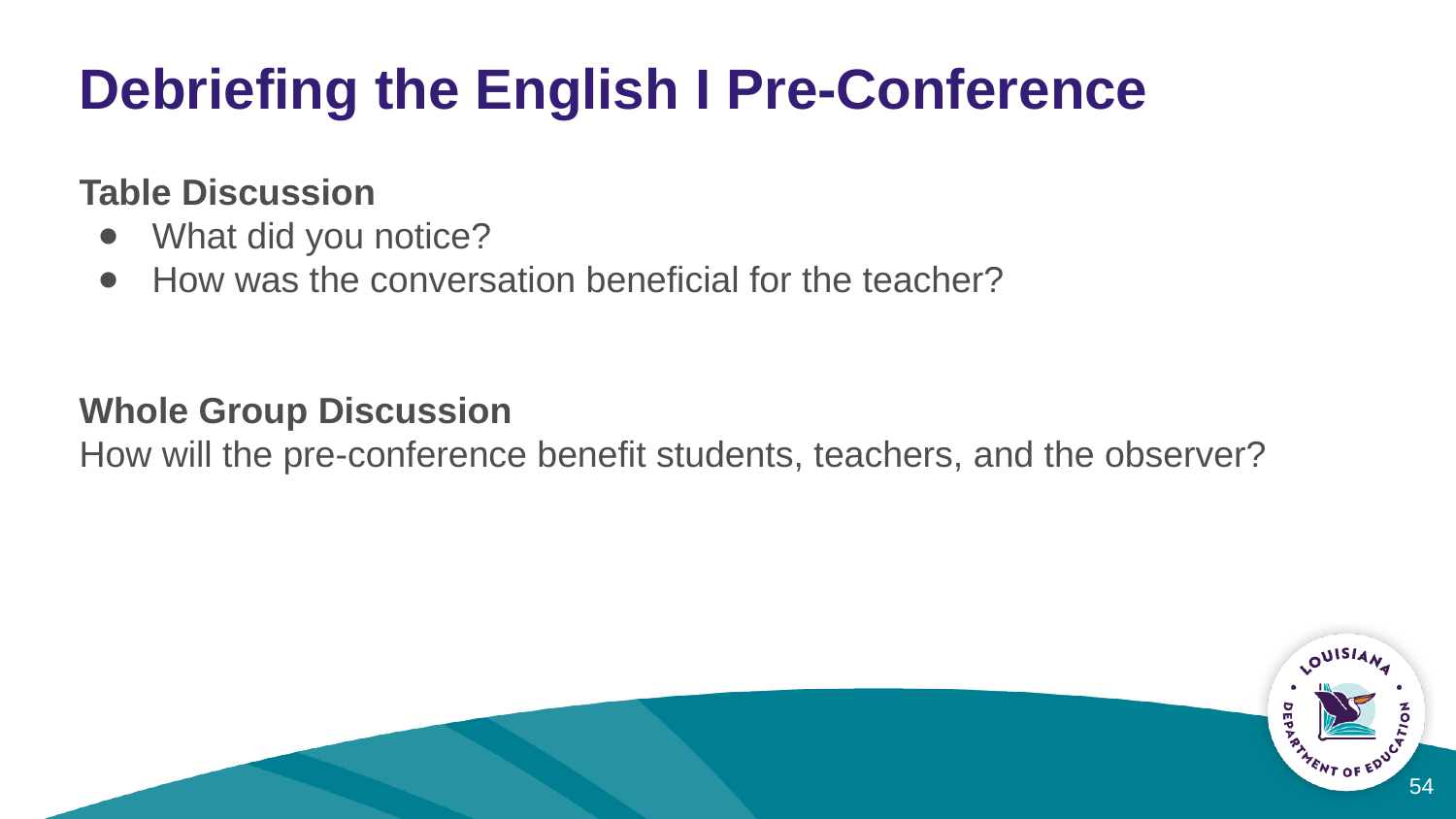

Debriefing the English I Pre-Conference
Table Discussion
What did you notice?
How was the conversation beneficial for the teacher?

Whole Group Discussion
How will the pre-conference benefit students, teachers, and the observer?
54